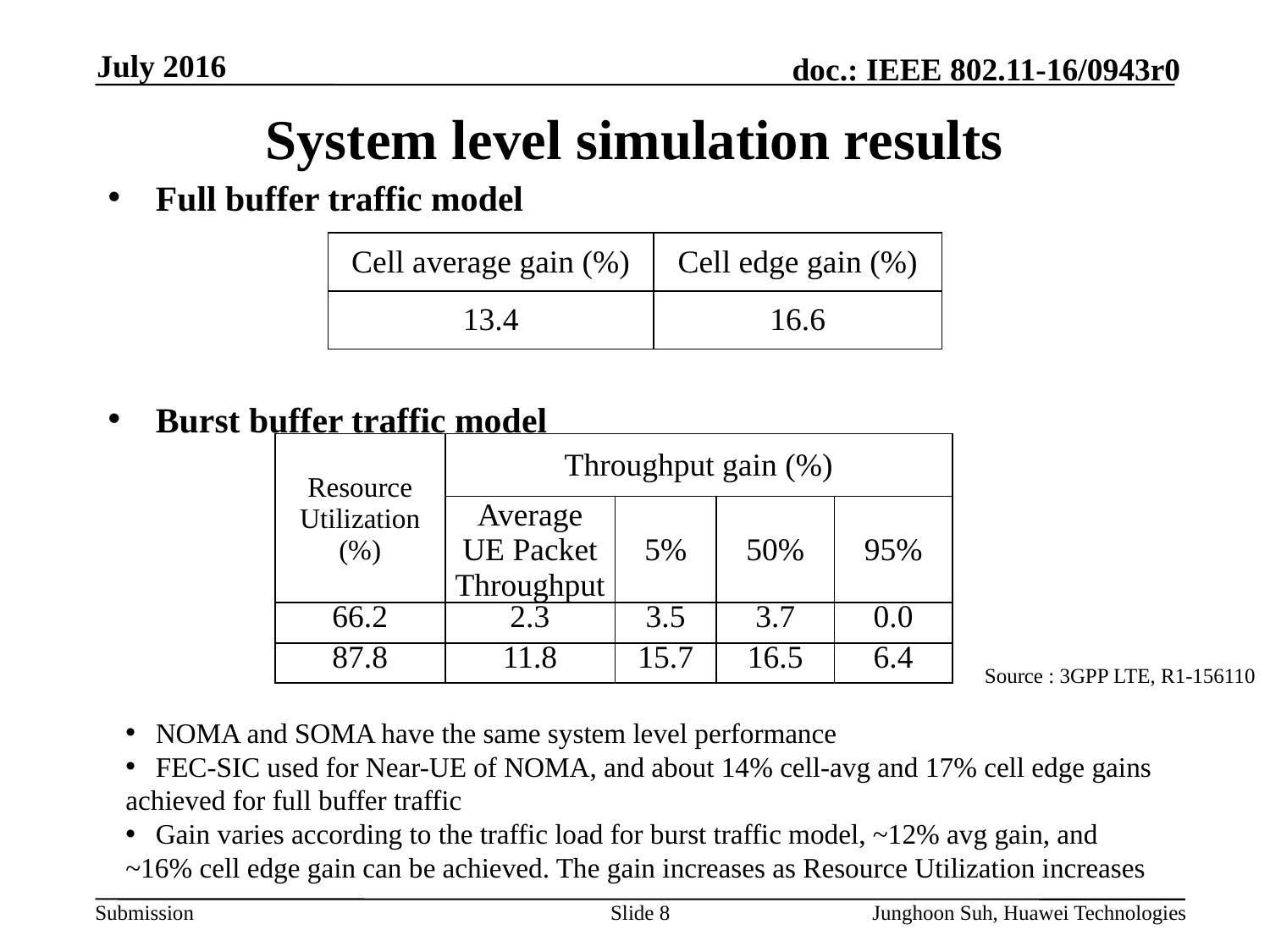

July 2016
# System level simulation results
Full buffer traffic model

Burst buffer traffic model

| Cell average gain (%) | Cell edge gain (%) |
| --- | --- |
| 13.4 | 16.6 |
| Resource Utilization (%) | Throughput gain (%) |  |  |  |
| --- | --- | --- | --- | --- |
|  | Average UE Packet Throughput | 5% | 50% | 95% |
| 66.2 | 2.3 | 3.5 | 3.7 | 0.0 |
| 87.8 | 11.8 | 15.7 | 16.5 | 6.4 |
Source : 3GPP LTE, R1-156110
NOMA and SOMA have the same system level performance
FEC-SIC used for Near-UE of NOMA, and about 14% cell-avg and 17% cell edge gains
achieved for full buffer traffic
Gain varies according to the traffic load for burst traffic model, ~12% avg gain, and
~16% cell edge gain can be achieved. The gain increases as Resource Utilization increases

Slide 8
Junghoon Suh, Huawei Technologies